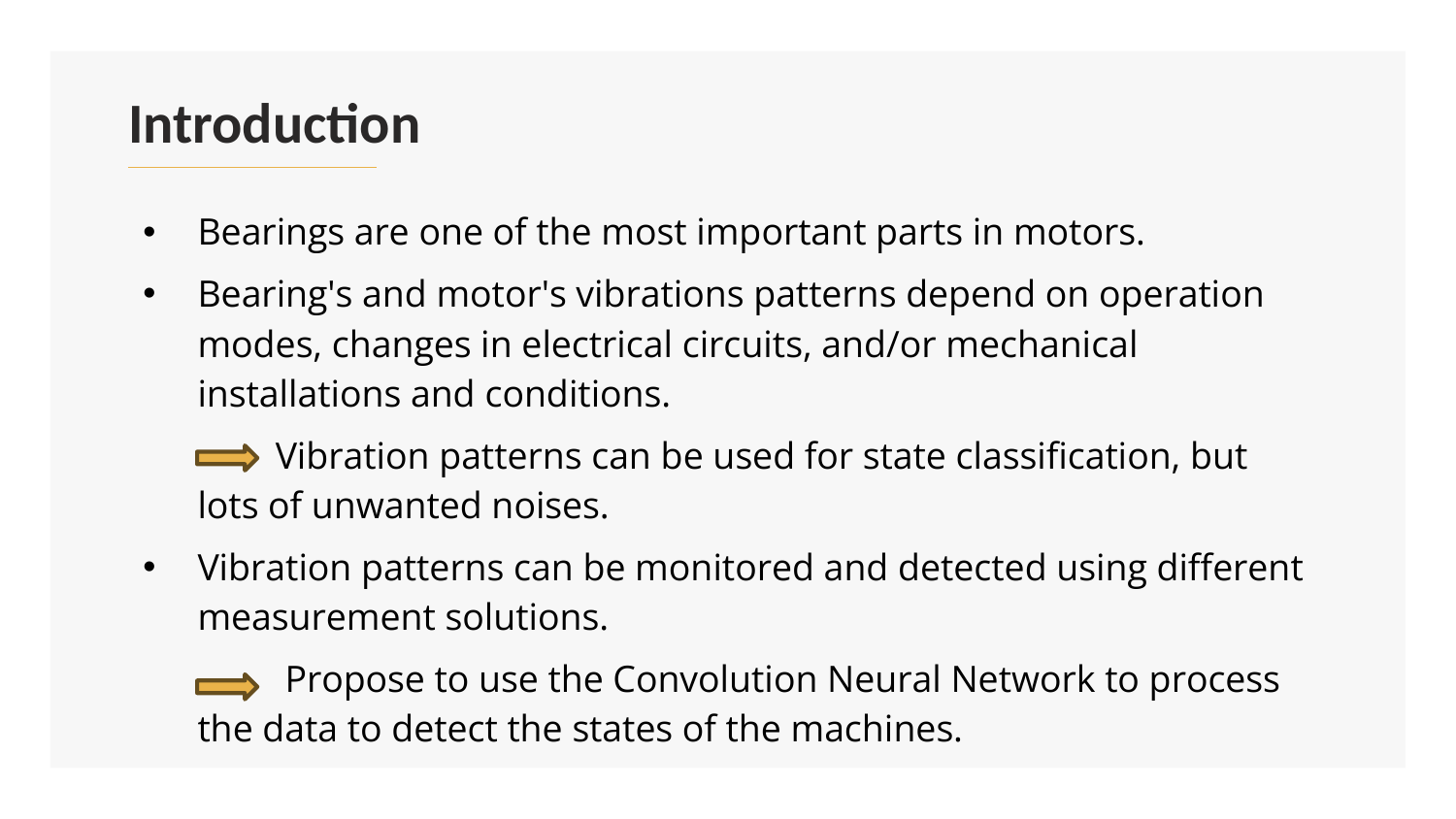

# Introduction
Bearings are one of the most important parts in motors.
Bearing's and motor's vibrations patterns depend on operation modes, changes in electrical circuits, and/or mechanical installations and conditions.
              Vibration patterns can be used for state classification, but lots of unwanted noises.
Vibration patterns can be monitored and detected using different measurement solutions.
               Propose to use the Convolution Neural Network to process the data to detect the states of the machines.